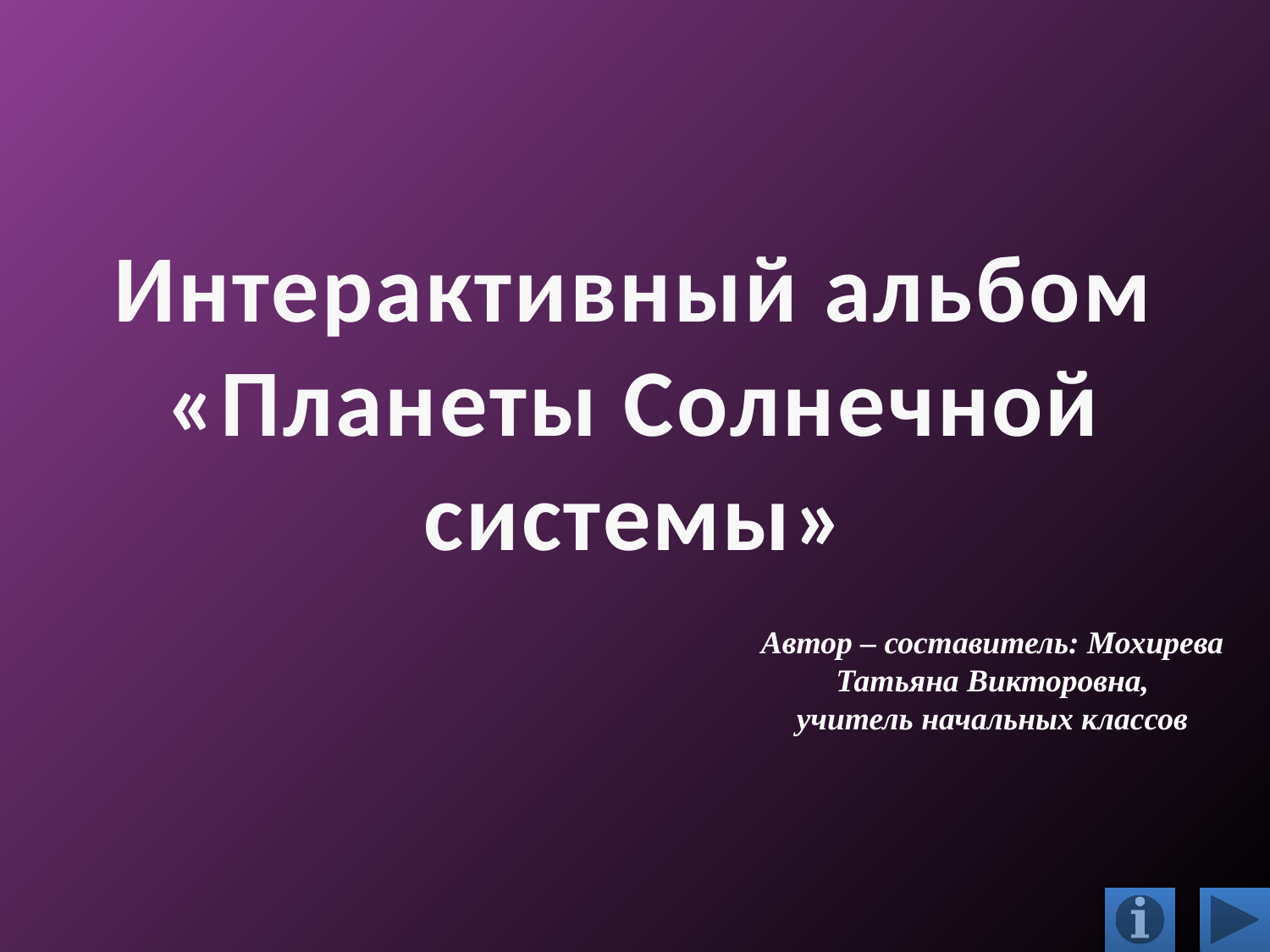

# Интерактивный альбом «Планеты Солнечной системы»
Автор – составитель: Мохирева Татьяна Викторовна,
учитель начальных классов